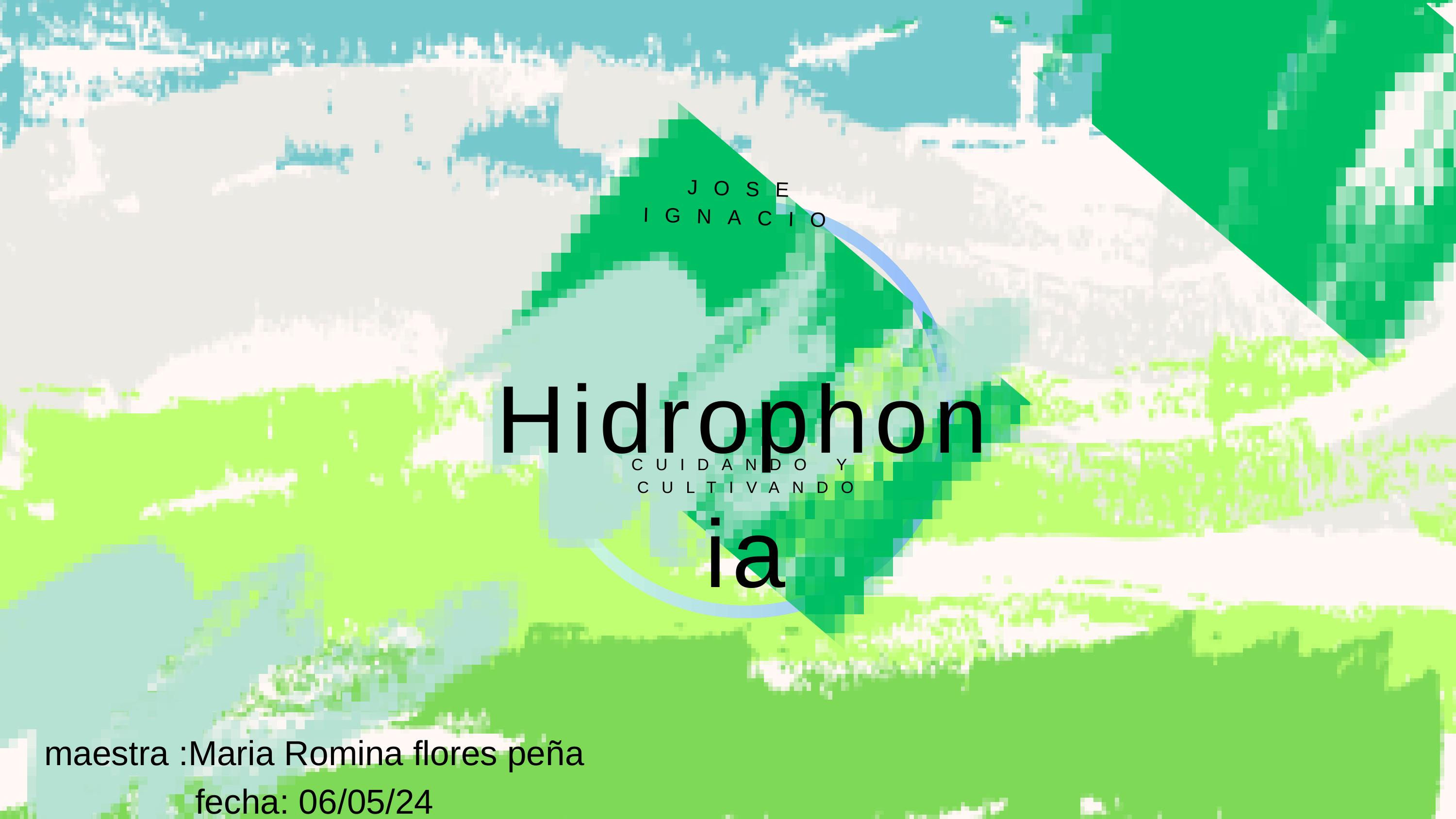

JOSE IGNACIO

Hidrophonia
CUIDANDO Y CULTIVANDO

maestra :Maria Romina flores peña
fecha: 06/05/24